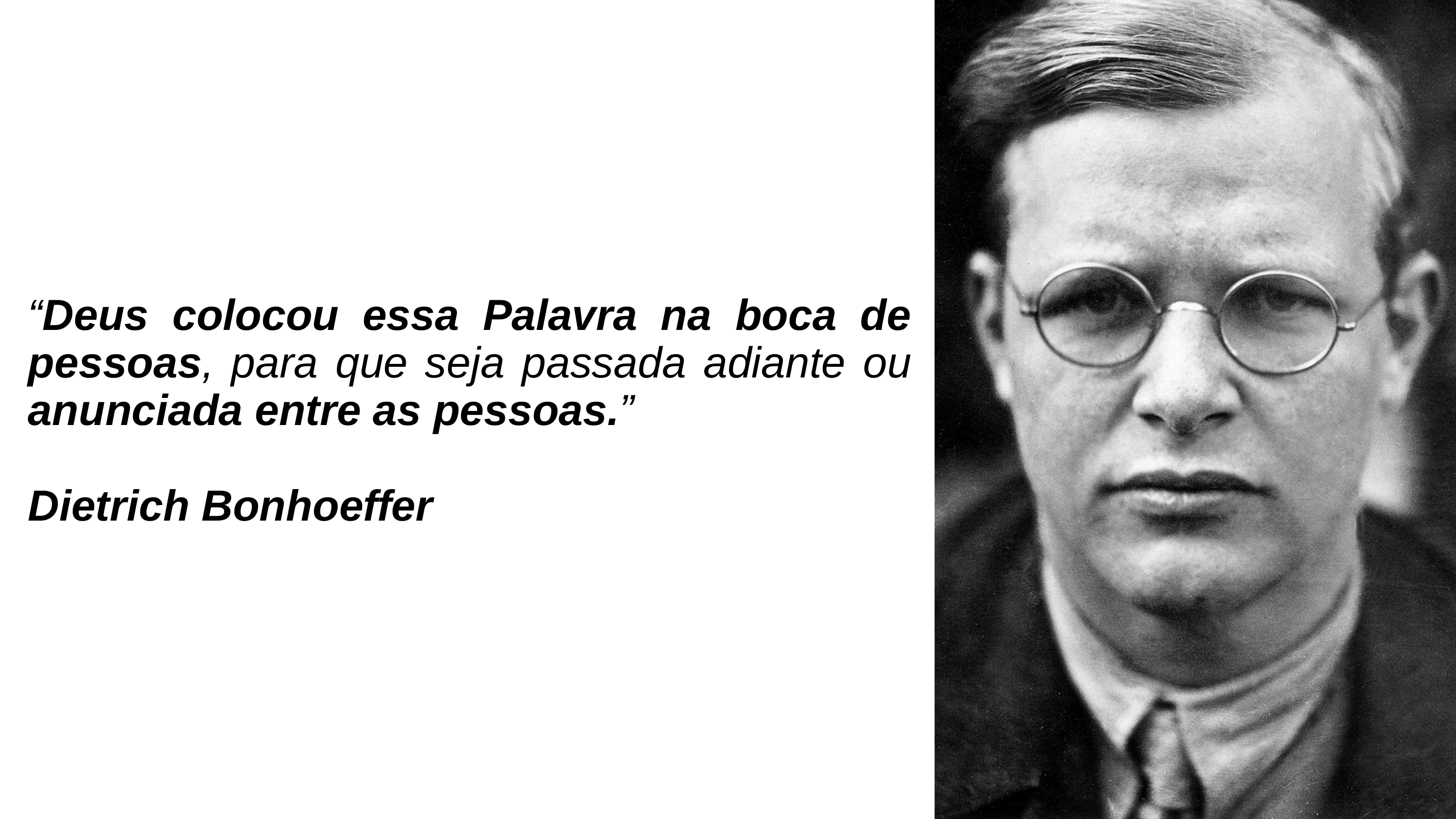

“Deus colocou essa Palavra na boca de pessoas, para que seja passada adiante ou anunciada entre as pessoas.”

Dietrich Bonhoeffer